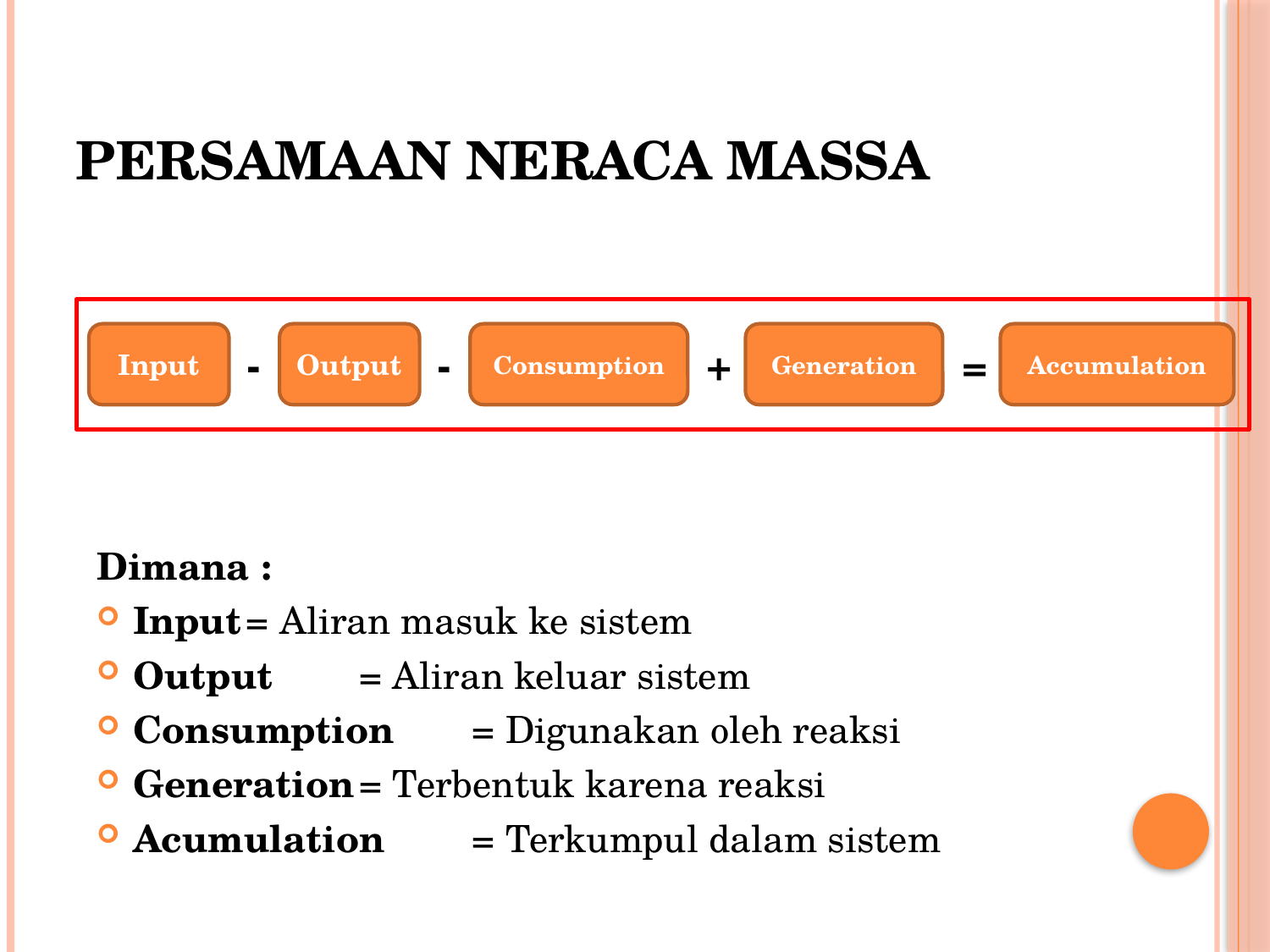

# Persamaan Neraca Massa

Output
Generation
Input
Consumption
Accumulation
-
-
+
=
Dimana :
Input			= Aliran masuk ke sistem
Output			= Aliran keluar sistem
Consumption		= Digunakan oleh reaksi
Generation		= Terbentuk karena reaksi
Acumulation		= Terkumpul dalam sistem